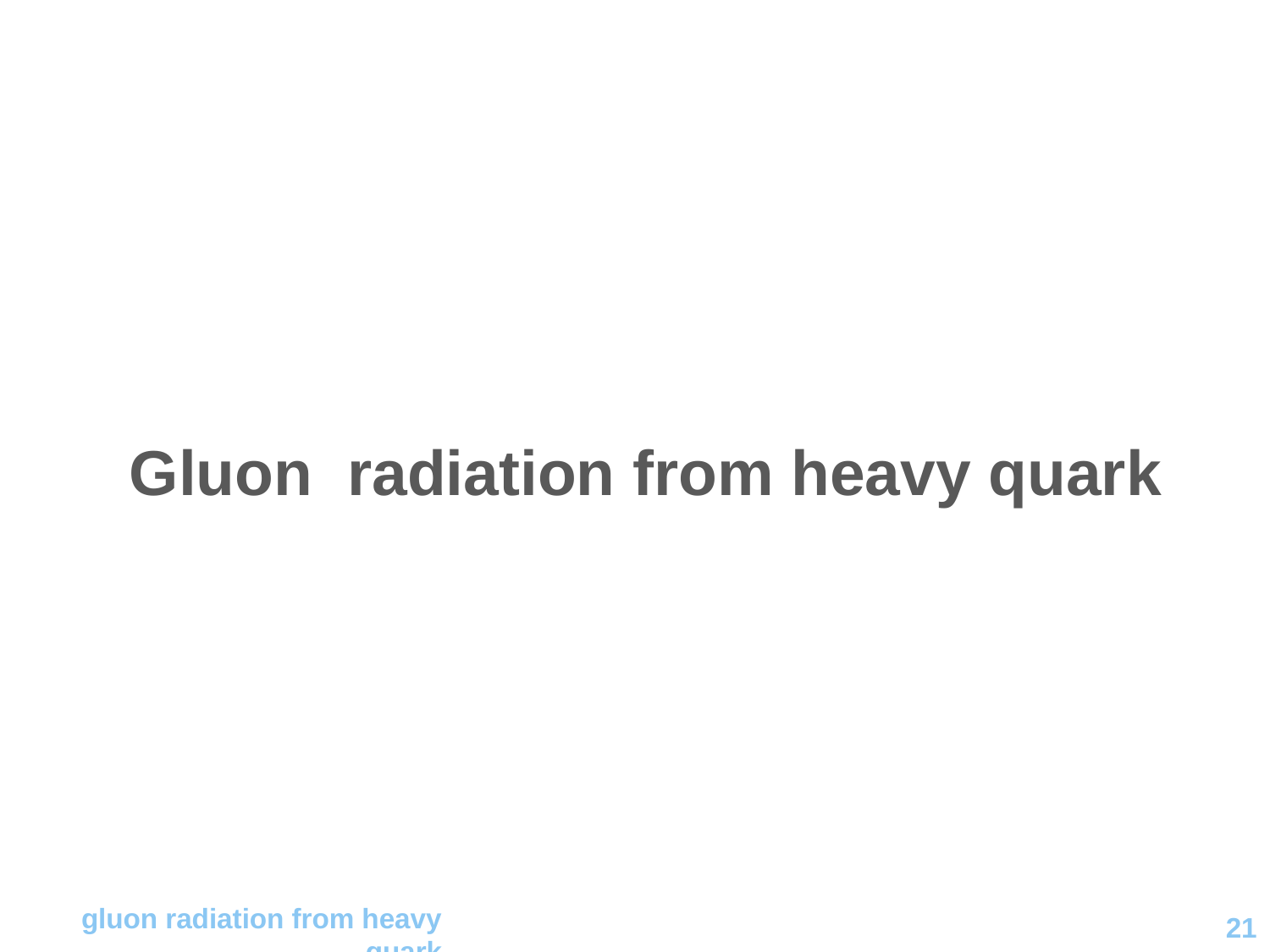

Gluon  radiation from heavy quark
21
gluon radiation from heavy quark